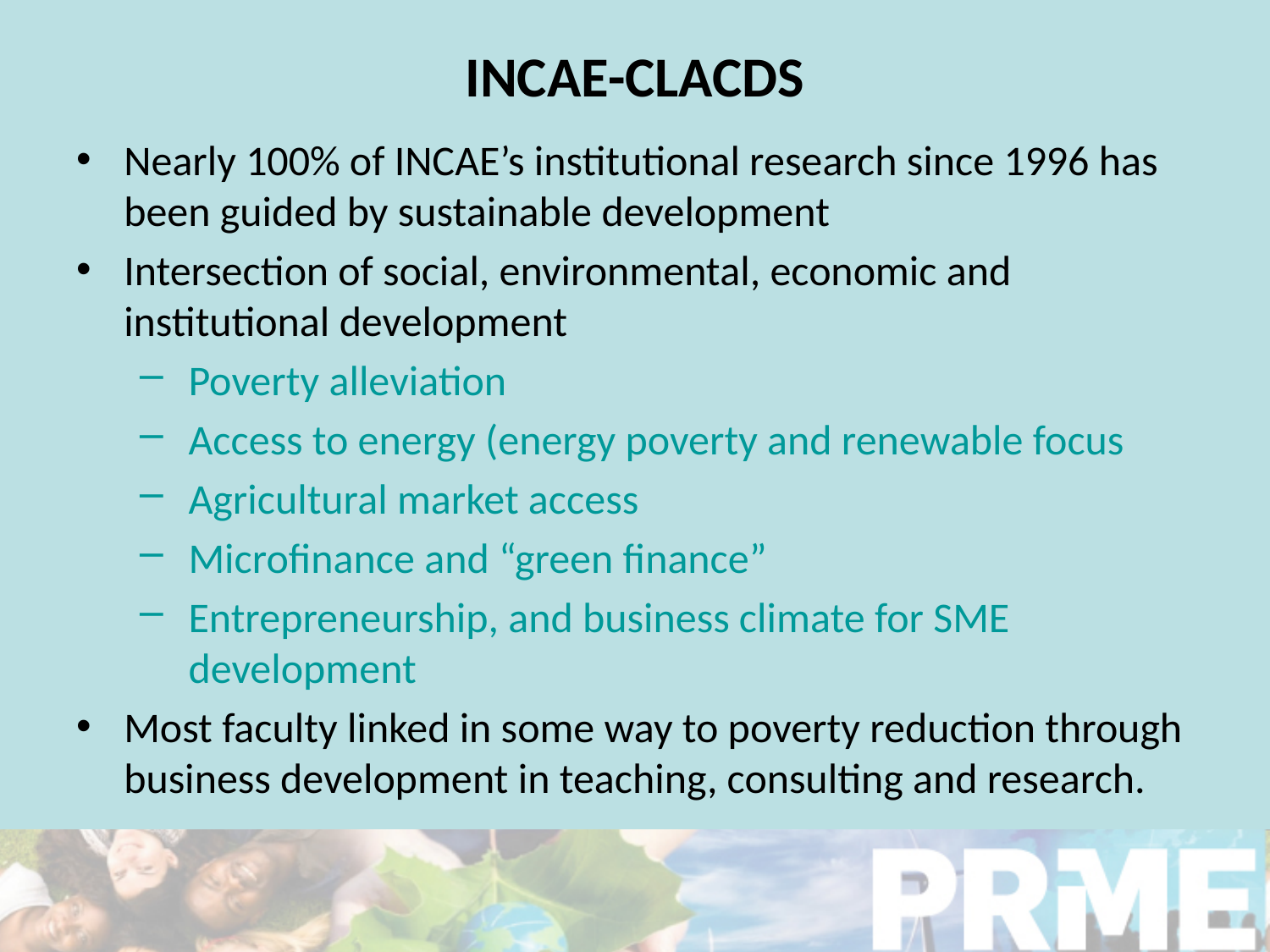

# INCAE-CLACDS
Nearly 100% of INCAE’s institutional research since 1996 has been guided by sustainable development
Intersection of social, environmental, economic and institutional development
Poverty alleviation
Access to energy (energy poverty and renewable focus
Agricultural market access
Microfinance and “green finance”
Entrepreneurship, and business climate for SME development
Most faculty linked in some way to poverty reduction through business development in teaching, consulting and research.